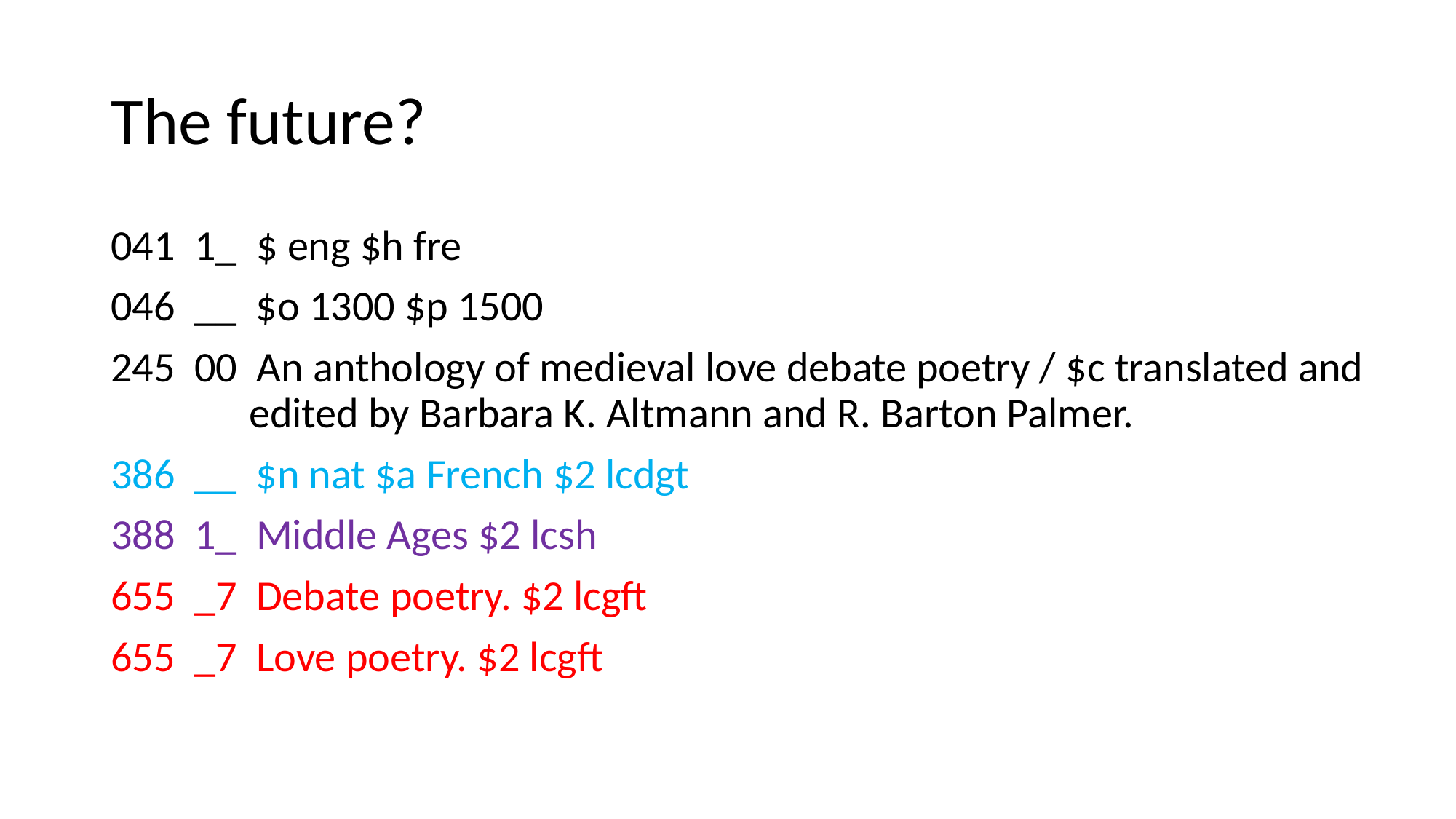

# The future?
041  1_  $ eng $h fre
046  __  $o 1300 $p 1500
245  00  An anthology of medieval love debate poetry / $c translated and 	   edited by Barbara K. Altmann and R. Barton Palmer.
386  __  $n nat $a French $2 lcdgt
388  1_  Middle Ages $2 lcsh
655  _7  Debate poetry. $2 lcgft
655  _7  Love poetry. $2 lcgft